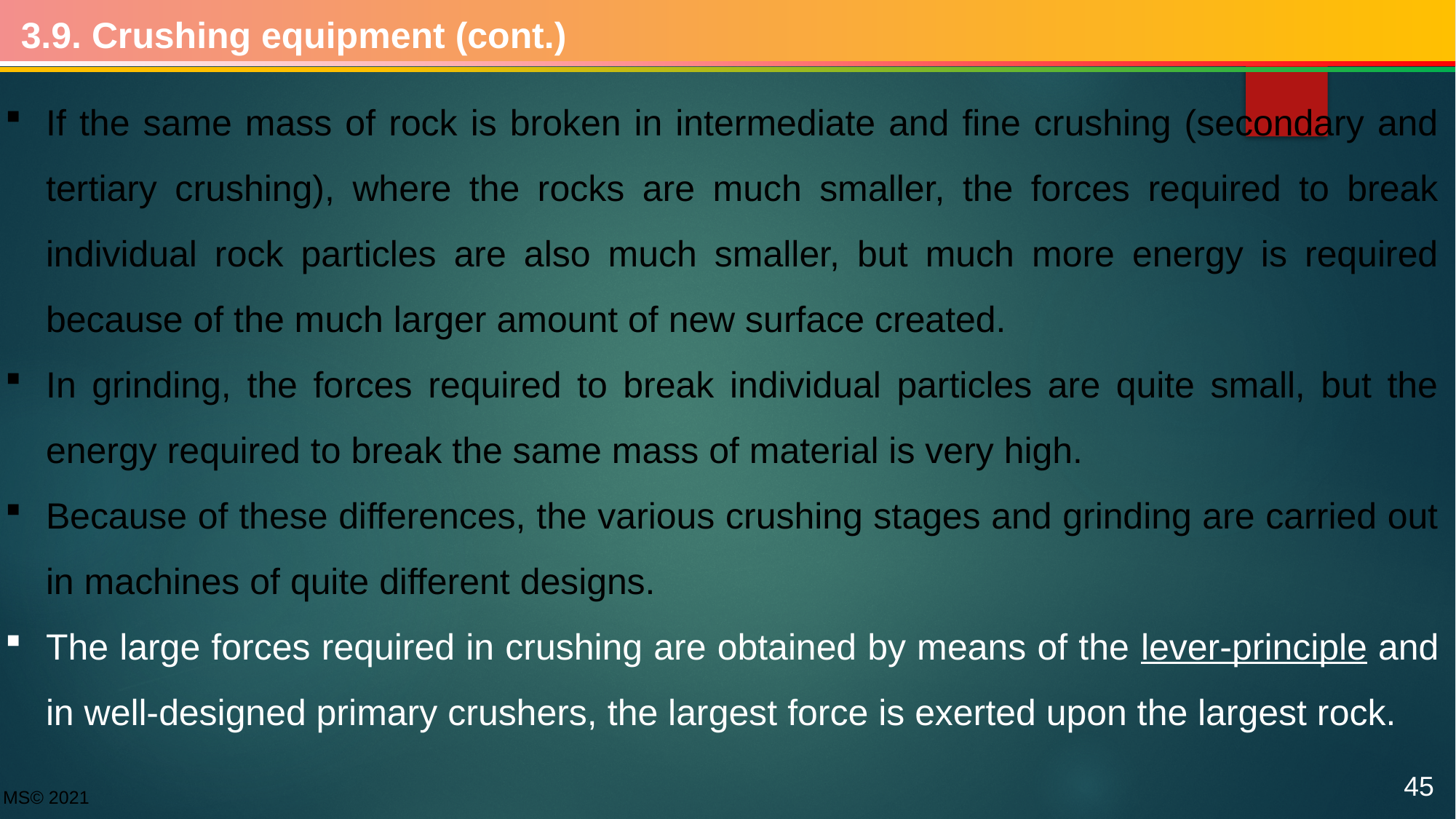

3.9. Crushing equipment (cont.)

If the same mass of rock is broken in intermediate and fine crushing (secondary and tertiary crushing), where the rocks are much smaller, the forces required to break individual rock particles are also much smaller, but much more energy is required because of the much larger amount of new surface created.
In grinding, the forces required to break individual particles are quite small, but the energy required to break the same mass of material is very high.
Because of these differences, the various crushing stages and grinding are carried out in machines of quite different designs.
The large forces required in crushing are obtained by means of the lever-principle and in well-designed primary crushers, the largest force is exerted upon the largest rock.
45
MS© 2021